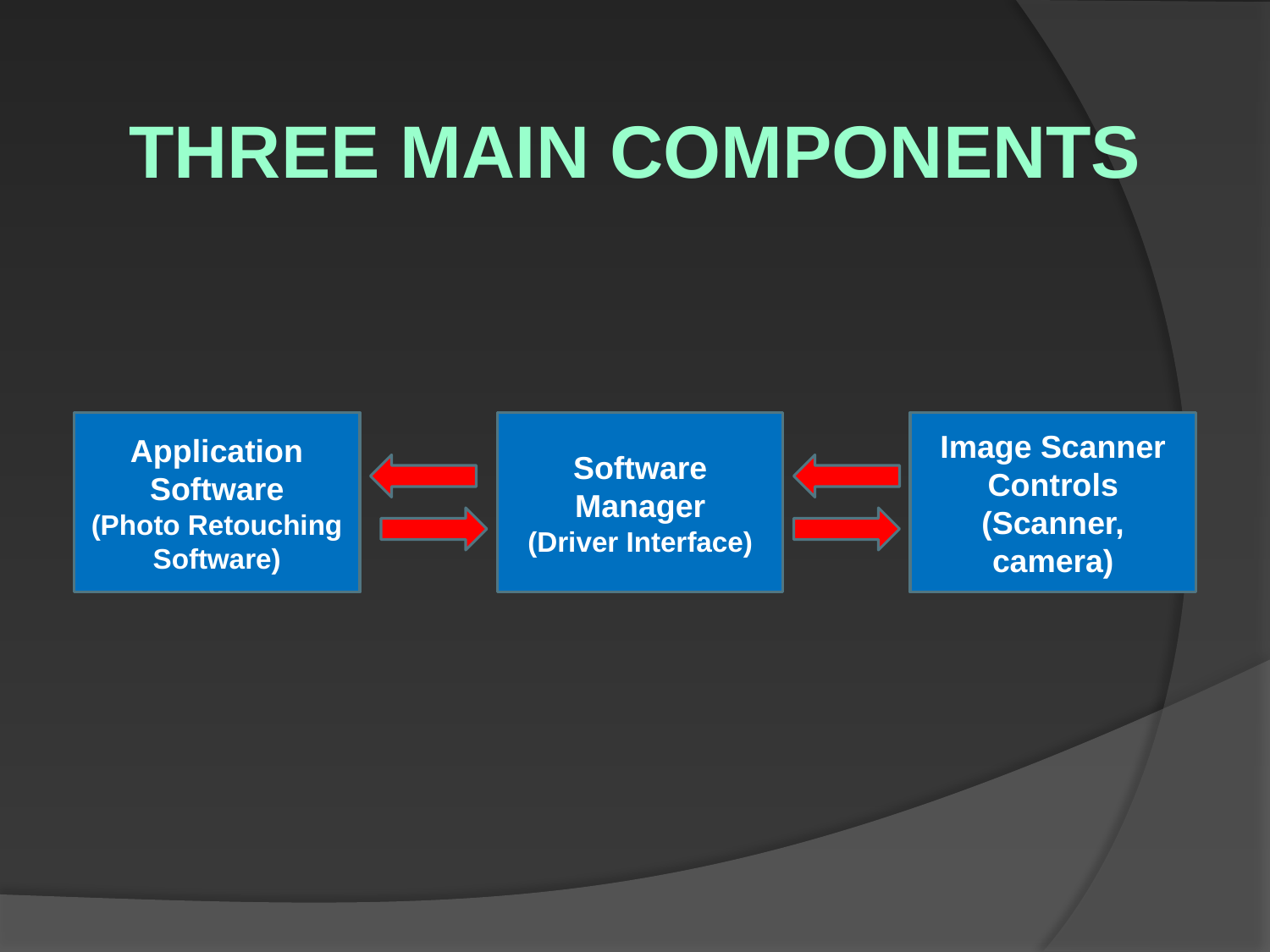

THREE MAIN COMPONENTS
Application Software
(Photo Retouching Software)
Software Manager
(Driver Interface)
Image Scanner Controls
(Scanner, camera)